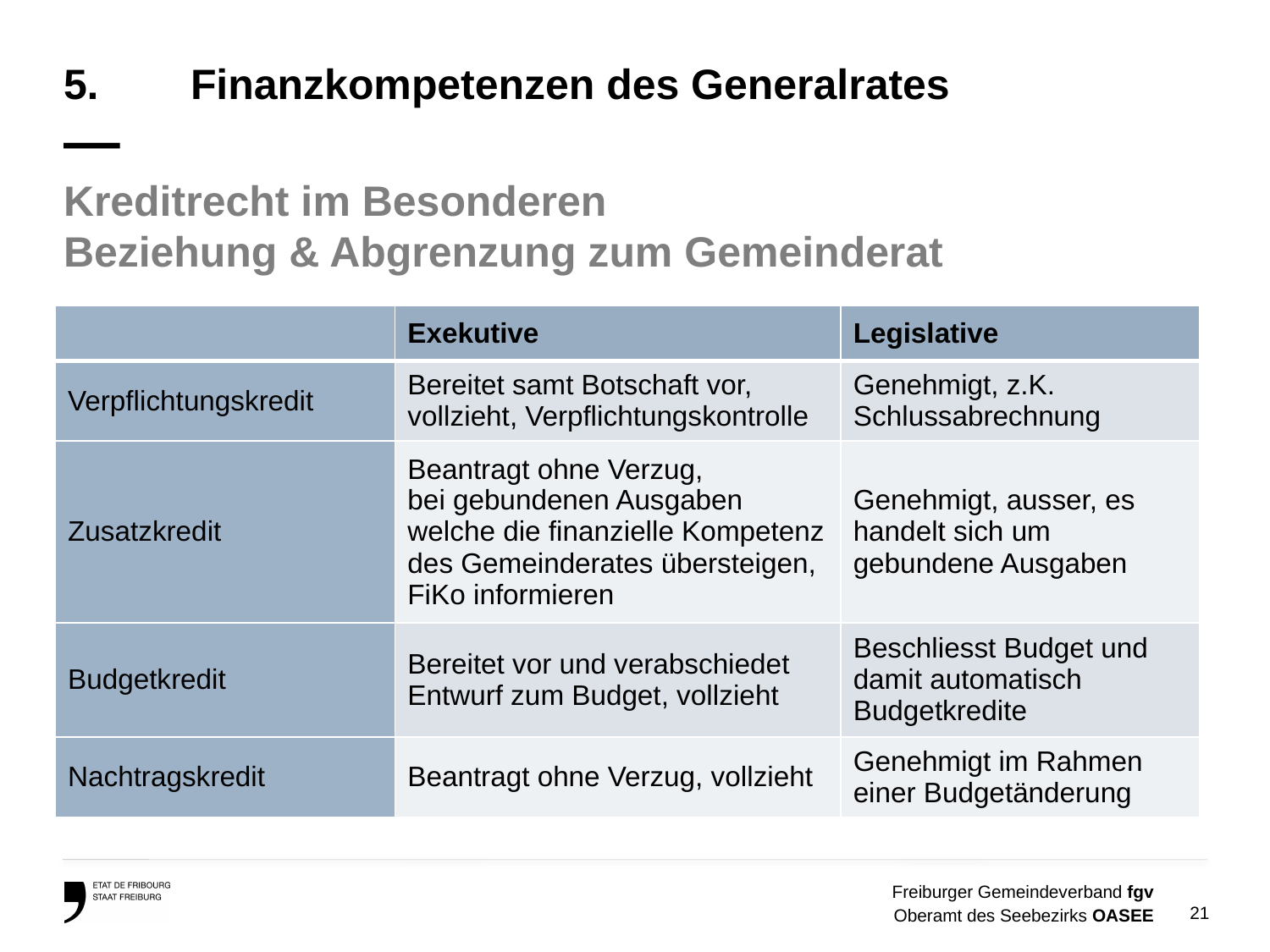

# 5.	Finanzkompetenzen des Generalrates —
Kreditrecht im Besonderen
Beziehung & Abgrenzung zum Gemeinderat
|  | Exekutive | Legislative |
| --- | --- | --- |
| Verpflichtungskredit | Bereitet samt Botschaft vor, vollzieht, Verpflichtungskontrolle | Genehmigt, z.K. Schlussabrechnung |
| Zusatzkredit | Beantragt ohne Verzug, bei gebundenen Ausgaben welche die finanzielle Kompetenz des Gemeinderates übersteigen, FiKo informieren | Genehmigt, ausser, es handelt sich um gebundene Ausgaben |
| Budgetkredit | Bereitet vor und verabschiedet Entwurf zum Budget, vollzieht | Beschliesst Budget und damit automatisch Budgetkredite |
| Nachtragskredit | Beantragt ohne Verzug, vollzieht | Genehmigt im Rahmen einer Budgetänderung |